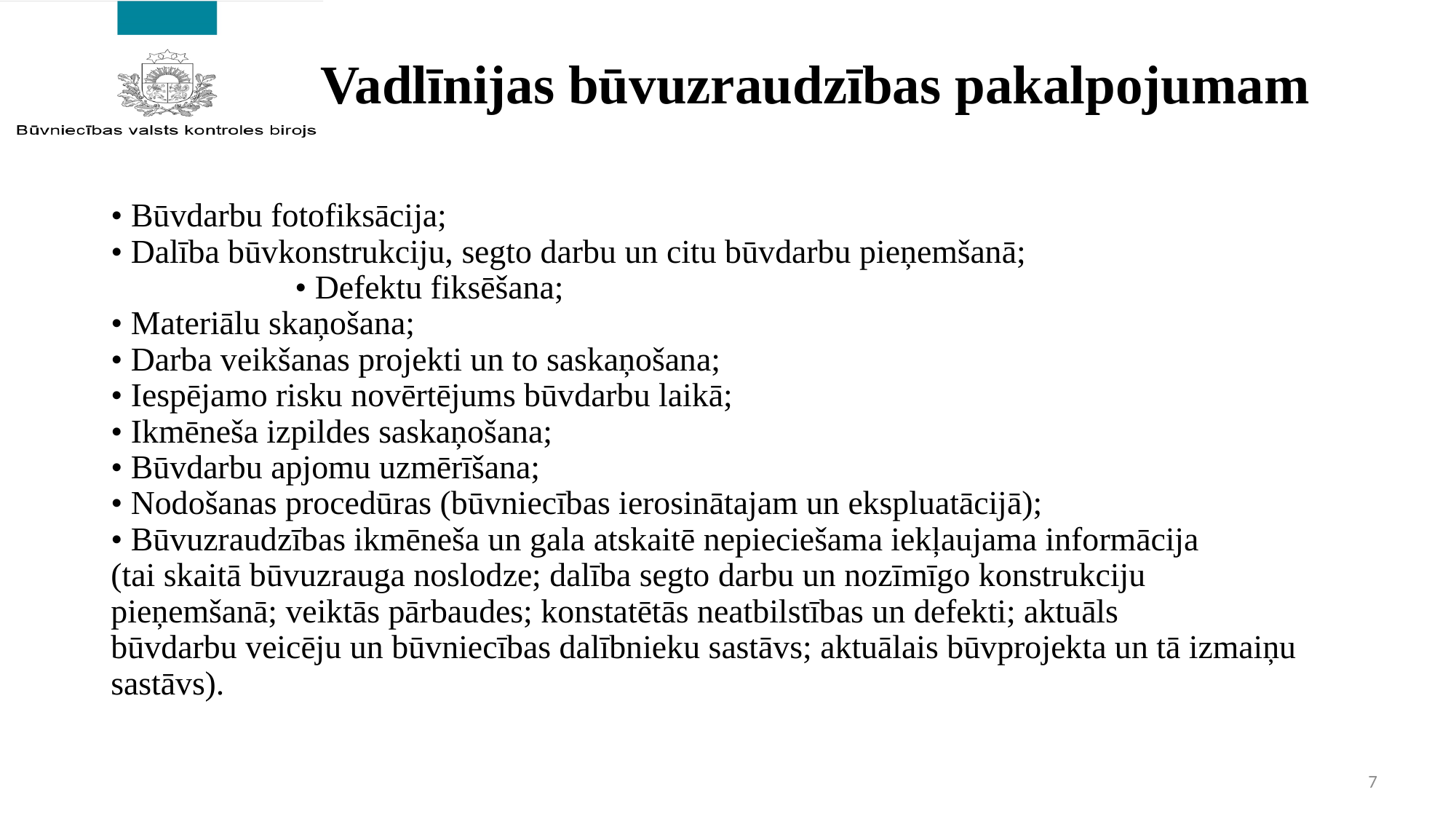

# Vadlīnijas būvuzraudzības pakalpojumam

• Būvdarbu fotofiksācija;
• Dalība būvkonstrukciju, segto darbu un citu būvdarbu pieņemšanā;                                                            • Defektu fiksēšana;
• Materiālu skaņošana;
• Darba veikšanas projekti un to saskaņošana;
• Iespējamo risku novērtējums būvdarbu laikā;
• Ikmēneša izpildes saskaņošana;
• Būvdarbu apjomu uzmērīšana;
• Nodošanas procedūras (būvniecības ierosinātajam un ekspluatācijā);
• Būvuzraudzības ikmēneša un gala atskaitē nepieciešama iekļaujama informācija
(tai skaitā būvuzrauga noslodze; dalība segto darbu un nozīmīgo konstrukciju
pieņemšanā; veiktās pārbaudes; konstatētās neatbilstības un defekti; aktuāls
būvdarbu veicēju un būvniecības dalībnieku sastāvs; aktuālais būvprojekta un tā izmaiņu sastāvs).

7